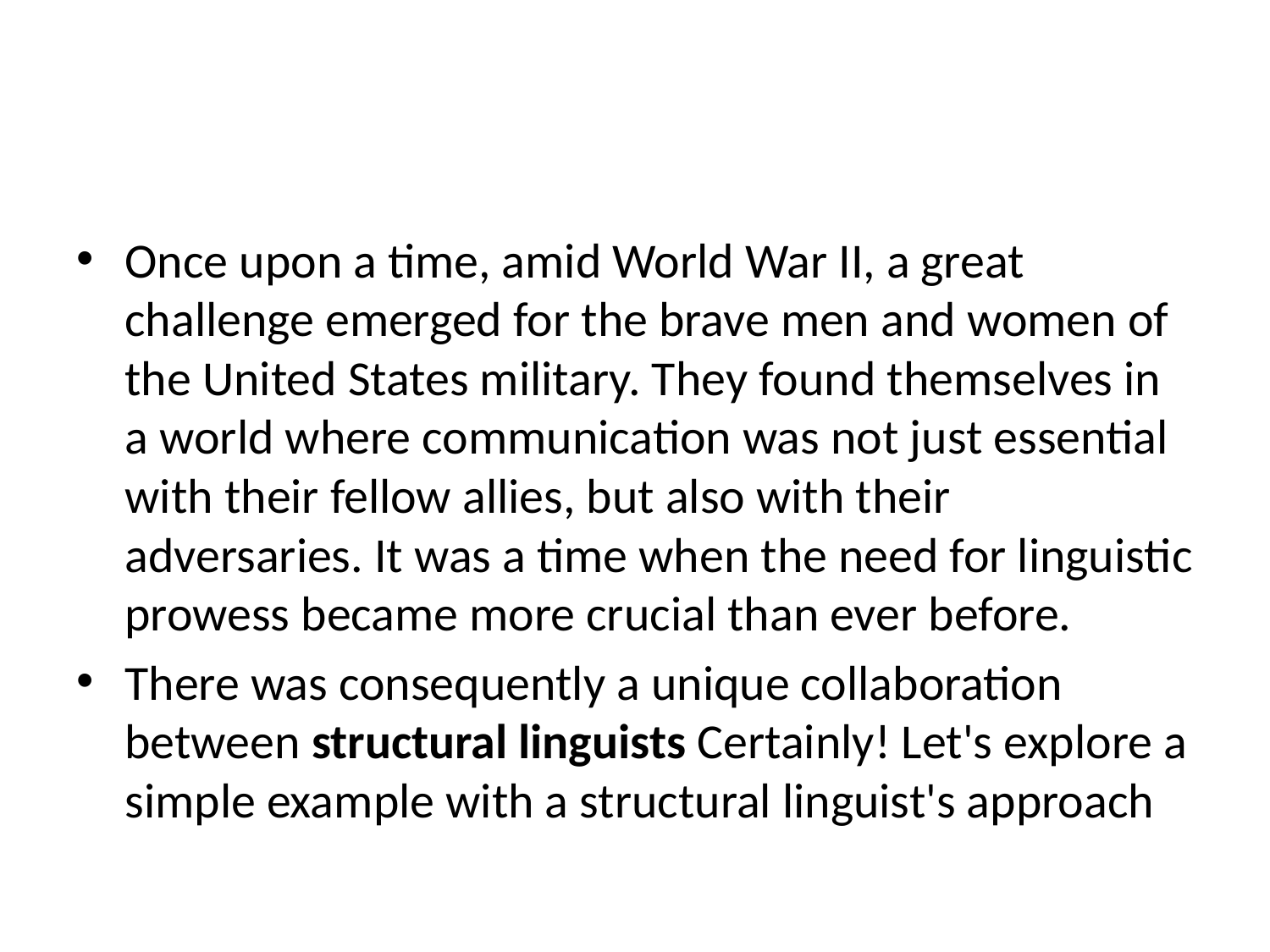

#
Once upon a time, amid World War II, a great challenge emerged for the brave men and women of the United States military. They found themselves in a world where communication was not just essential with their fellow allies, but also with their adversaries. It was a time when the need for linguistic prowess became more crucial than ever before.
There was consequently a unique collaboration between structural linguists Certainly! Let's explore a simple example with a structural linguist's approach